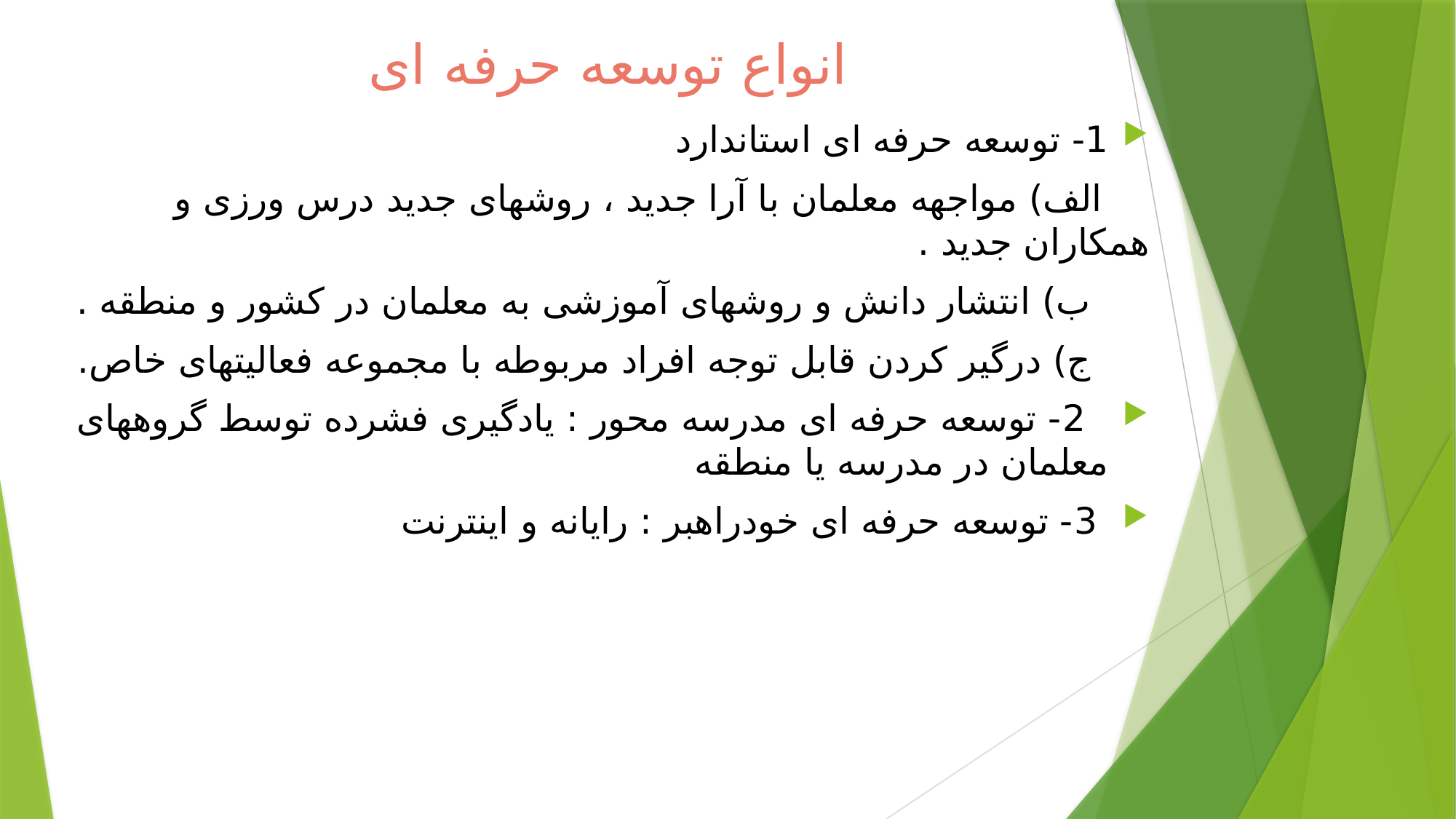

# انواع توسعه حرفه ای
1- توسعه حرفه ای استاندارد
    الف) مواجهه معلمان با آرا جدید ، روشهای جدید درس ورزی و همکاران جدید .
     ب) انتشار دانش و روشهای آموزشی به معلمان در کشور و منطقه .
     ج) درگیر کردن قابل توجه افراد مربوطه با مجموعه فعالیتهای خاص.
  2- توسعه حرفه ای مدرسه محور : یادگیری فشرده توسط گروههای معلمان در مدرسه یا منطقه
 3- توسعه حرفه ای خودراهبر : رایانه و اینترنت